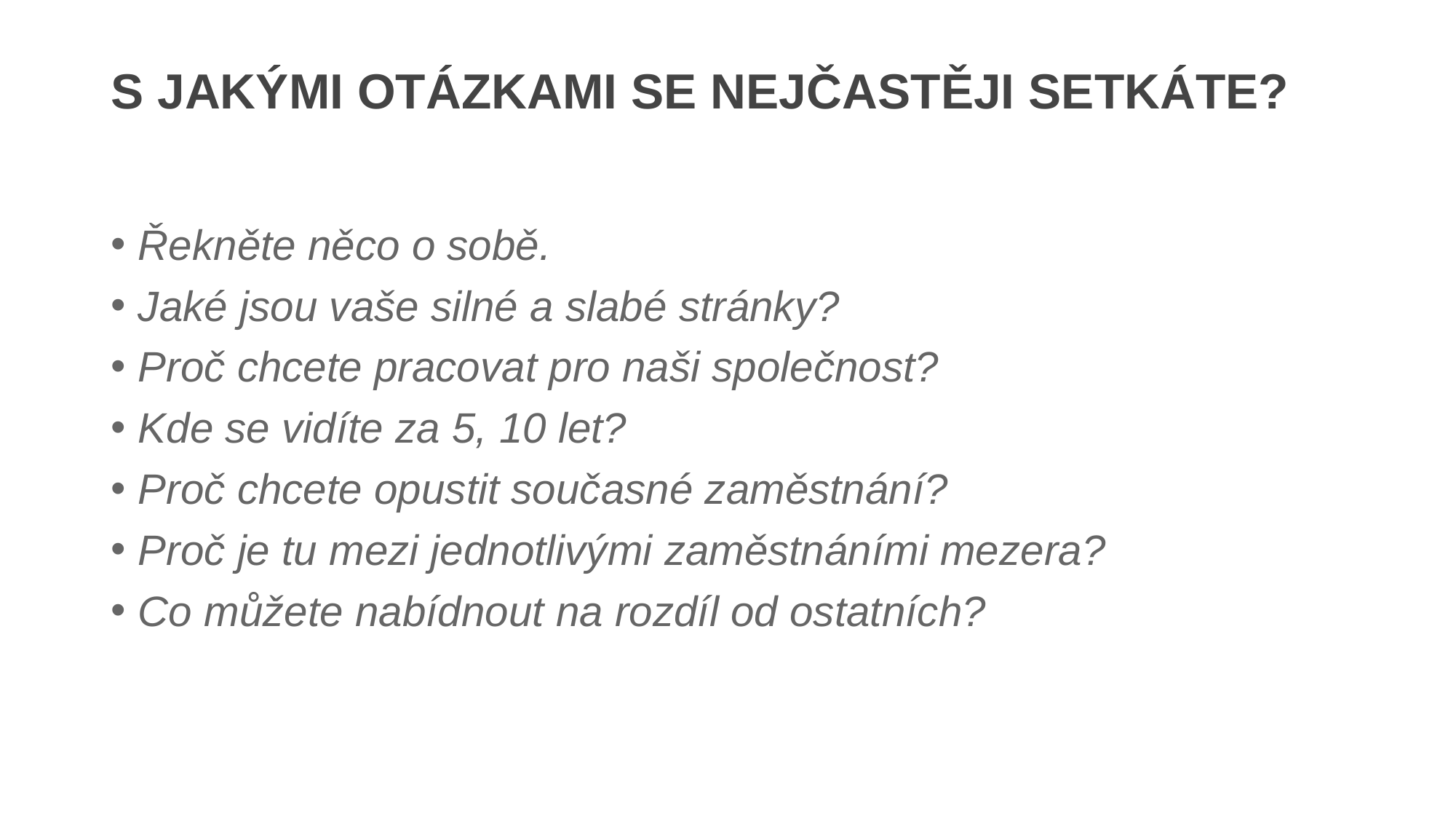

# S JAKÝMI OTÁZKAMI SE NEJČASTĚJI SETKÁTE?
Řekněte něco o sobě.
Jaké jsou vaše silné a slabé stránky?
Proč chcete pracovat pro naši společnost?
Kde se vidíte za 5, 10 let?
Proč chcete opustit současné zaměstnání?
Proč je tu mezi jednotlivými zaměstnáními mezera?
Co můžete nabídnout na rozdíl od ostatních?